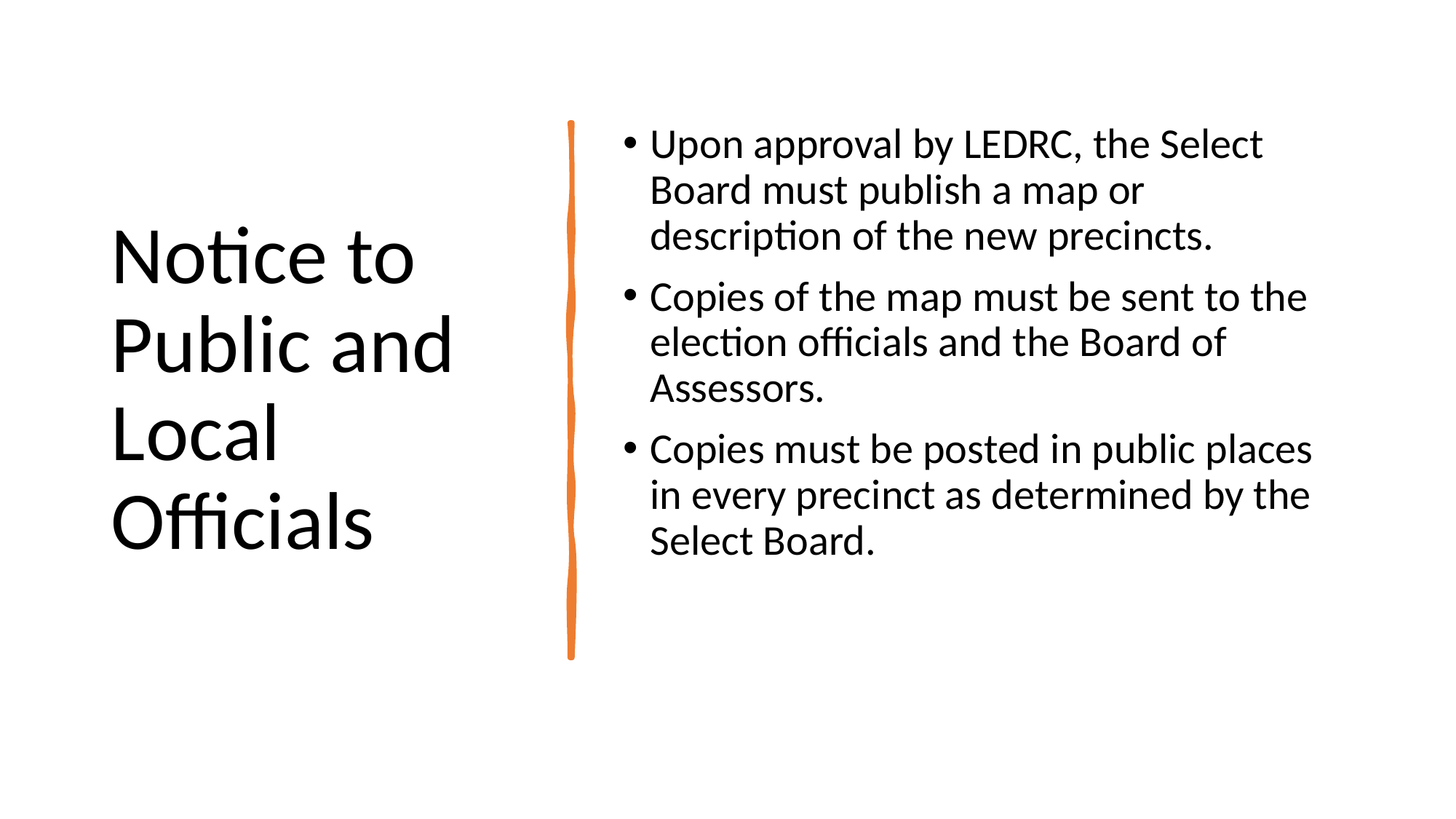

# Notice to Public and Local Officials
Upon approval by LEDRC, the Select Board must publish a map or description of the new precincts.
Copies of the map must be sent to the election officials and the Board of Assessors.
Copies must be posted in public places in every precinct as determined by the Select Board.